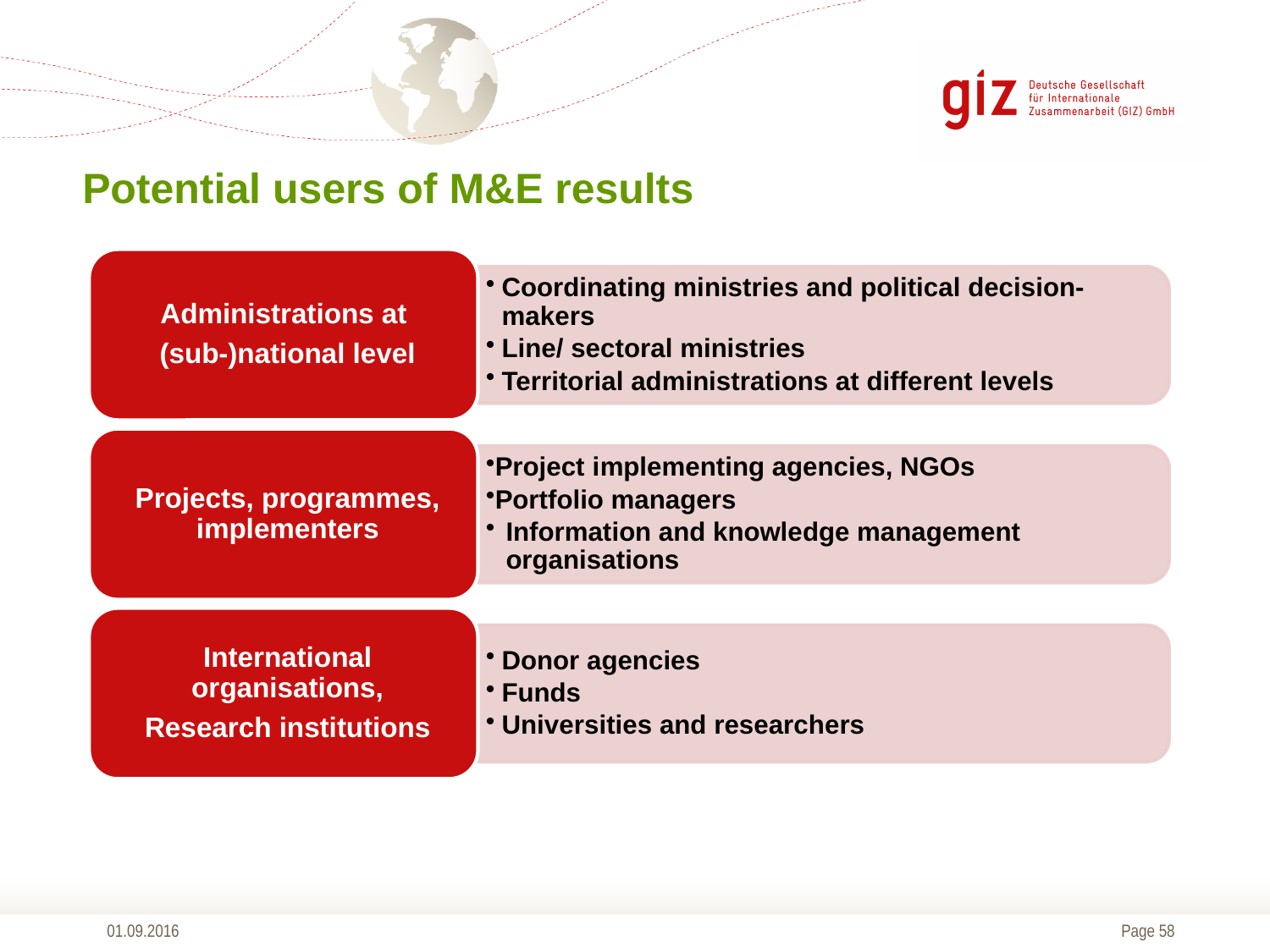

# Potential users of M&E results
Coordinating ministries and political decision-makers
Line/ sectoral ministries
Territorial administrations at different levels
Administrations at
(sub-)national level
Project implementing agencies, NGOs
Portfolio managers
Information and knowledge management organisations
Projects, programmes, implementers
Donor agencies
Funds
Universities and researchers
International organisations,
Research institutions
01.09.2016